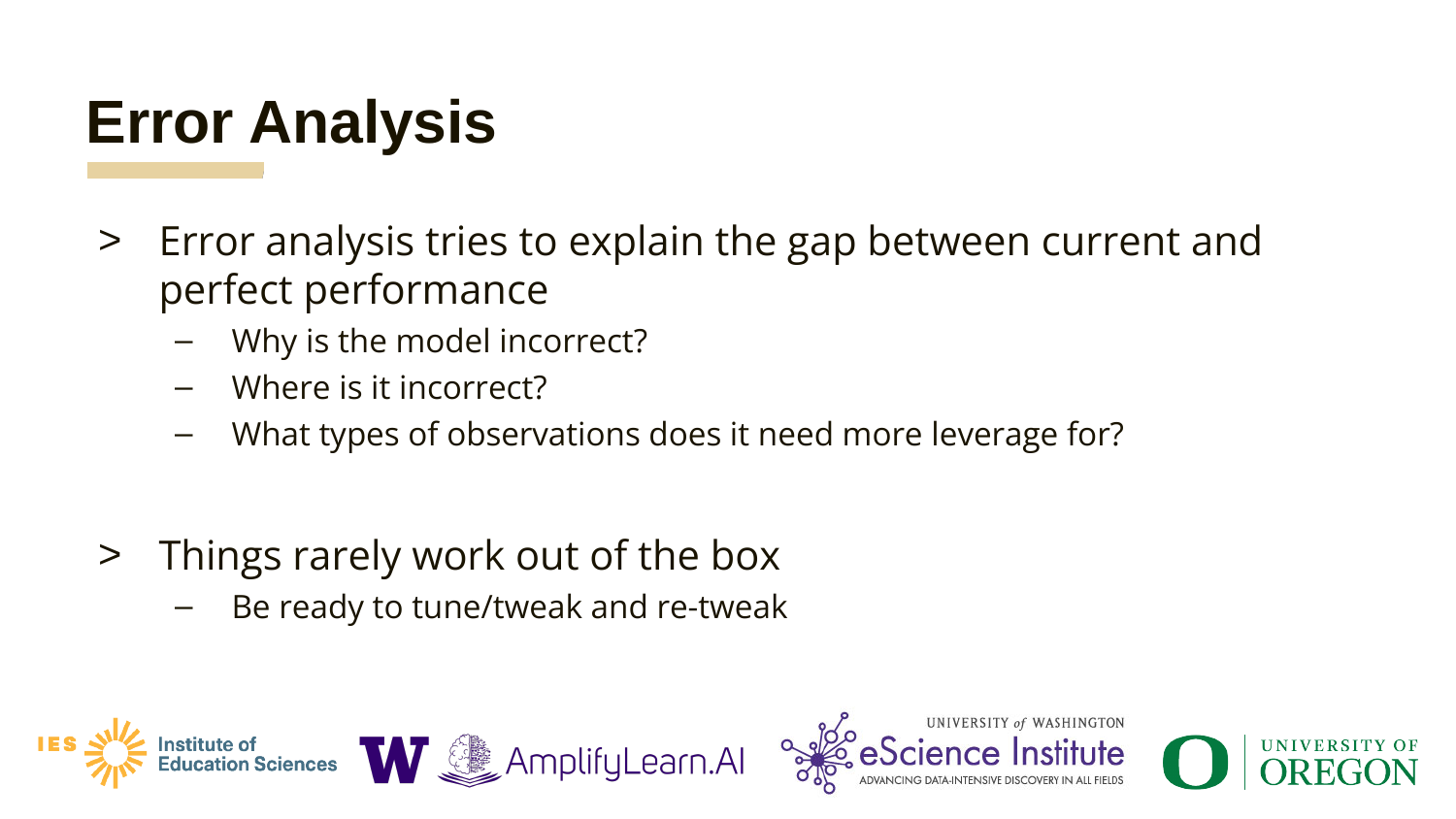

# Error Analysis
Error analysis tries to explain the gap between current and perfect performance
Why is the model incorrect?
Where is it incorrect?
What types of observations does it need more leverage for?

Things rarely work out of the box
Be ready to tune/tweak and re-tweak